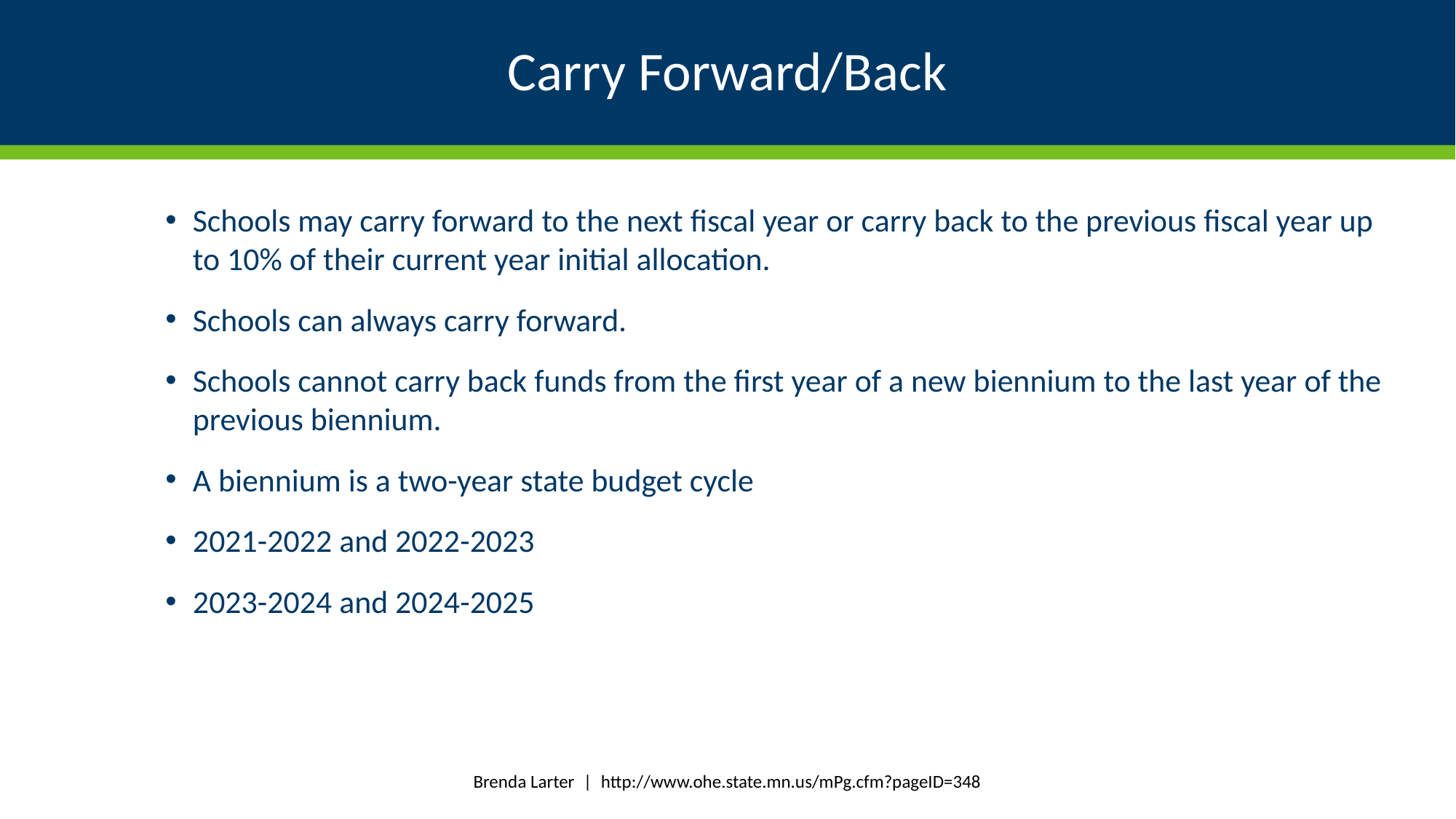

# Carry Forward/Back
Schools may carry forward to the next fiscal year or carry back to the previous fiscal year up to 10% of their current year initial allocation.
Schools can always carry forward.
Schools cannot carry back funds from the first year of a new biennium to the last year of the previous biennium.
A biennium is a two-year state budget cycle
2021-2022 and 2022-2023
2023-2024 and 2024-2025

Brenda Larter | http://www.ohe.state.mn.us/mPg.cfm?pageID=348